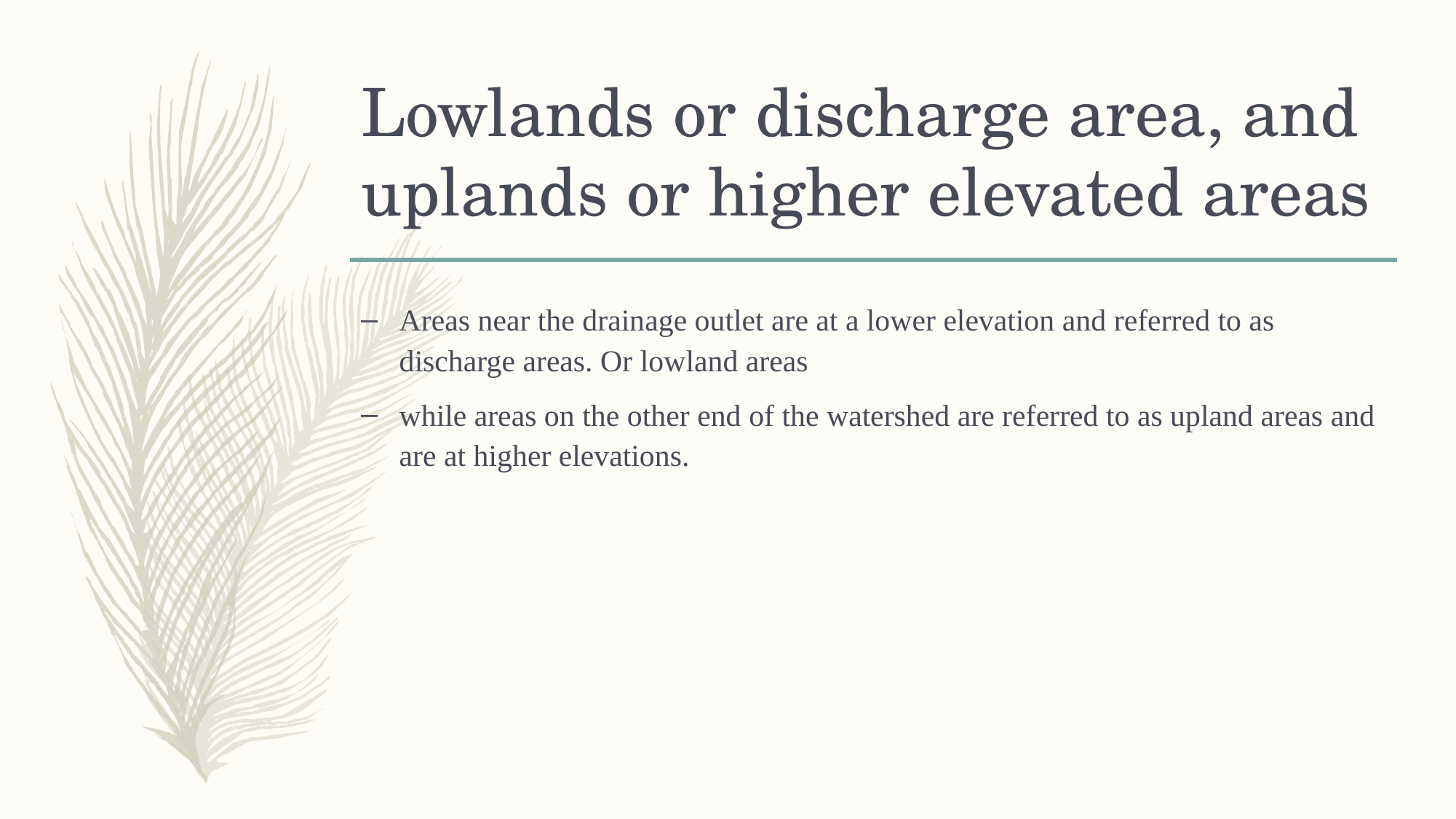

# Lowlands or discharge area, and uplands or higher elevated areas
Areas near the drainage outlet are at a lower elevation and referred to as discharge areas. Or lowland areas
while areas on the other end of the watershed are referred to as upland areas and are at higher elevations.